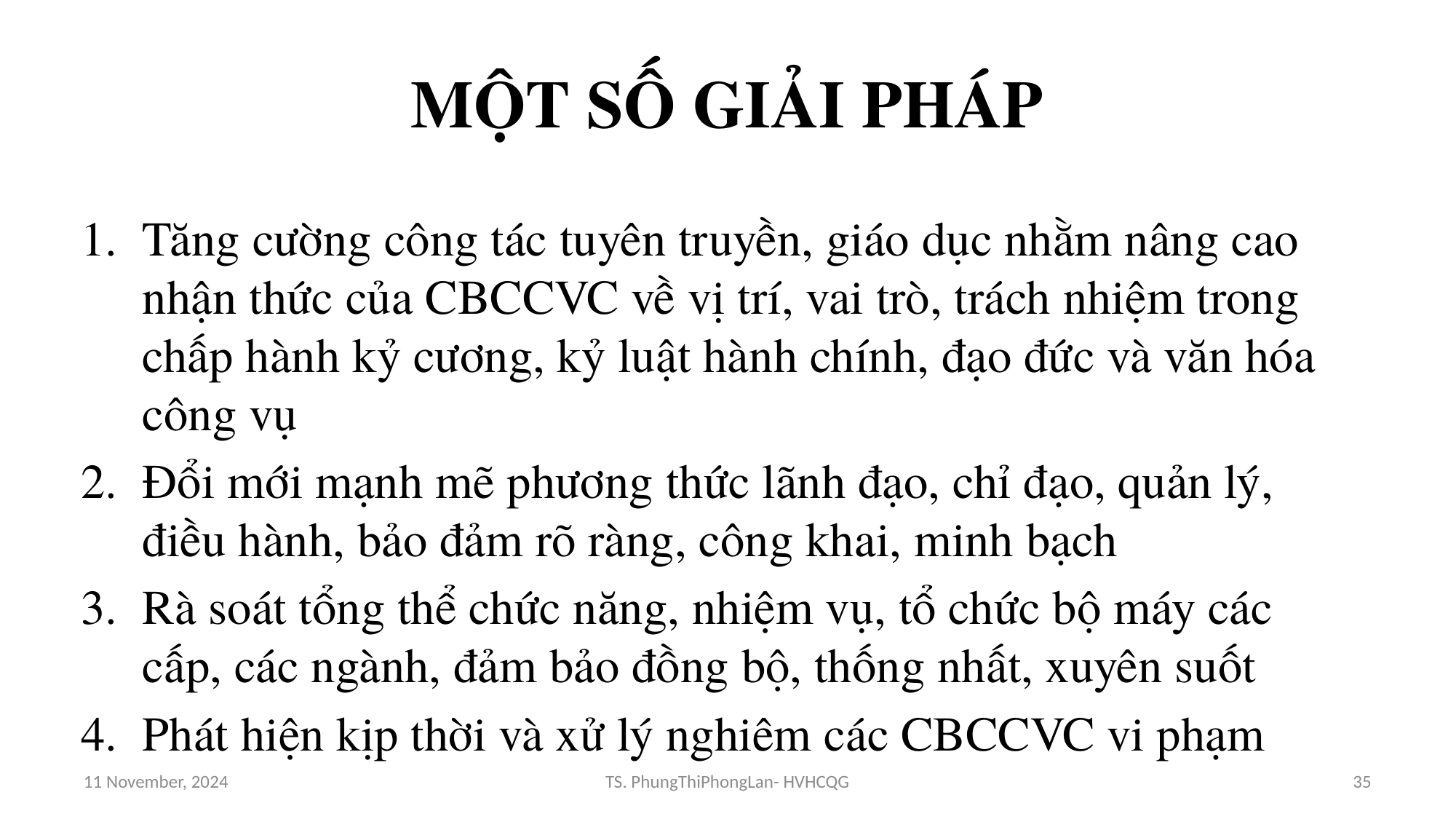

# MỘT SỐ GIẢI PHÁP
Tăng cường công tác tuyên truyền, giáo dục nhằm nâng cao nhận thức của CBCCVC về vị trí, vai trò, trách nhiệm trong chấp hành kỷ cương, kỷ luật hành chính, đạo đức và văn hóa công vụ
Đổi mới mạnh mẽ phương thức lãnh đạo, chỉ đạo, quản lý, điều hành, bảo đảm rõ ràng, công khai, minh bạch
Rà soát tổng thể chức năng, nhiệm vụ, tổ chức bộ máy các cấp, các ngành, đảm bảo đồng bộ, thống nhất, xuyên suốt
Phát hiện kịp thời và xử lý nghiêm các CBCCVC vi phạm

11 November, 2024
TS. PhungThiPhongLan- HVHCQG
35